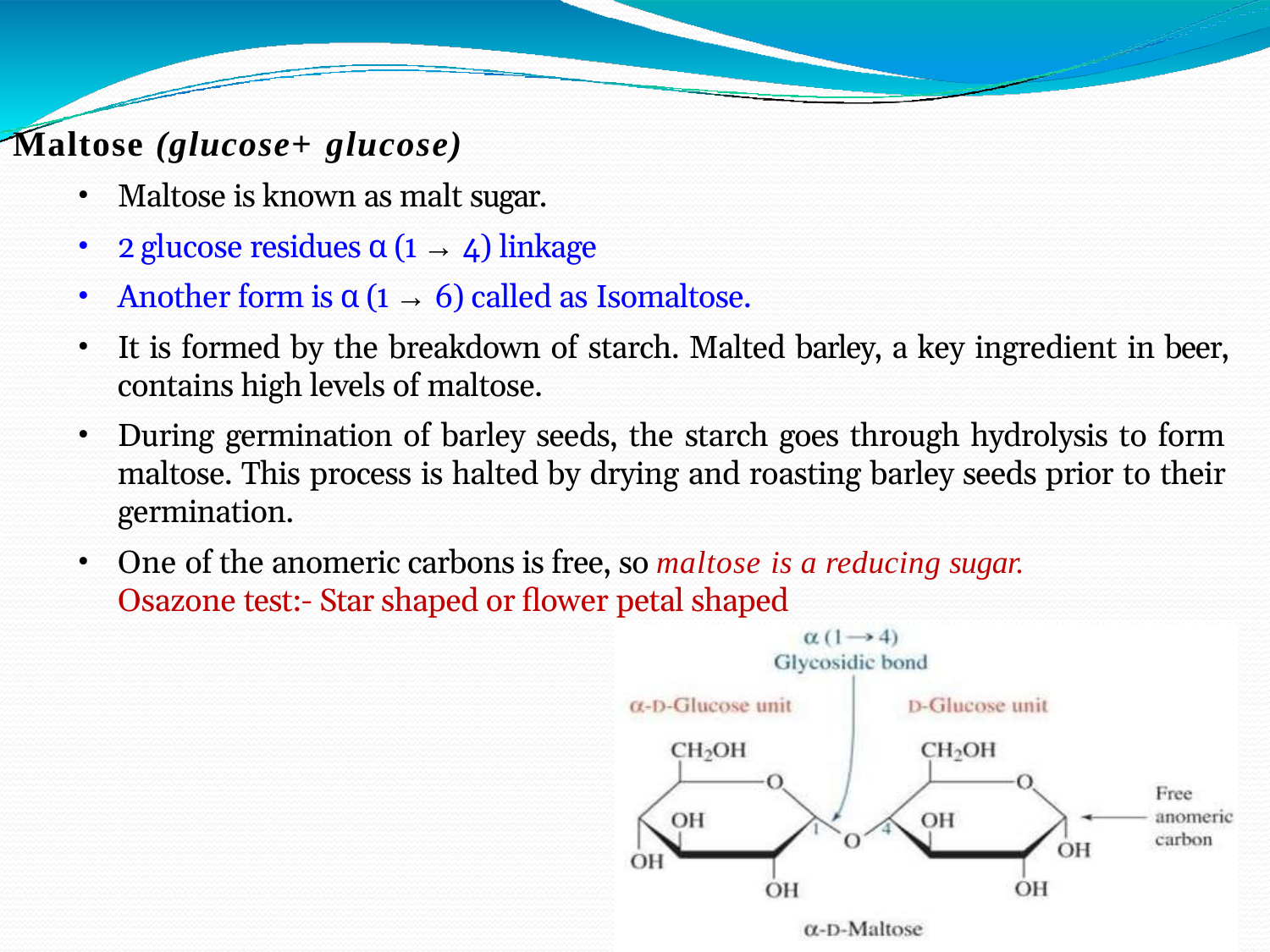

# Maltose (glucose+ glucose)
Maltose is known as malt sugar.
2 glucose residues α (1 → 4) linkage
Another form is α (1 → 6) called as Isomaltose.
It is formed by the breakdown of starch. Malted barley, a key ingredient in beer,  contains high levels of maltose.
During germination of barley seeds, the starch goes through hydrolysis to form  maltose. This process is halted by drying and roasting barley seeds prior to their  germination.
One of the anomeric carbons is free, so maltose is a reducing sugar.
Osazone test:- Star shaped or flower petal shaped